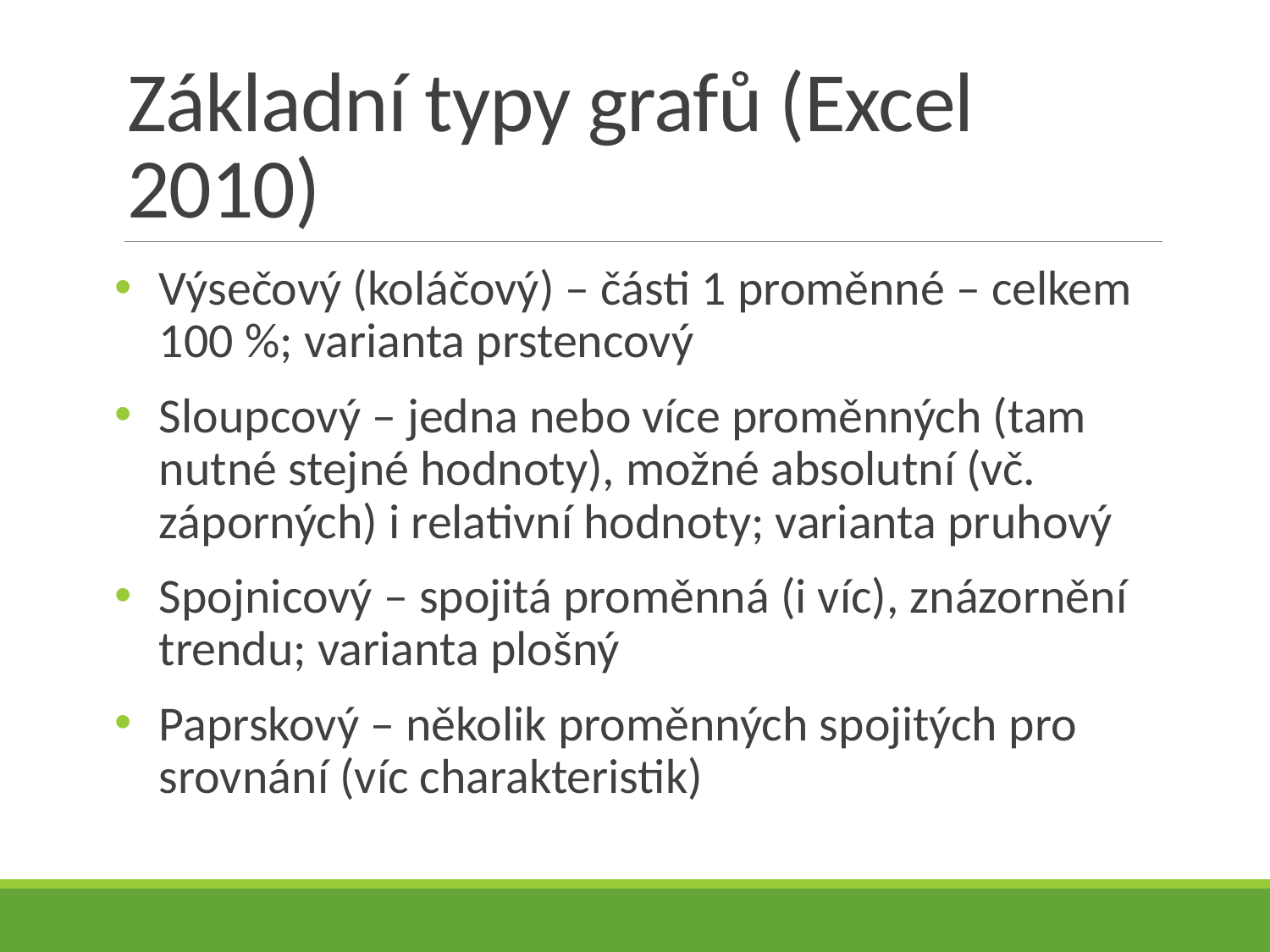

# Základní typy grafů (Excel 2010)
Výsečový (koláčový) – části 1 proměnné – celkem 100 %; varianta prstencový
Sloupcový – jedna nebo více proměnných (tam nutné stejné hodnoty), možné absolutní (vč. záporných) i relativní hodnoty; varianta pruhový
Spojnicový – spojitá proměnná (i víc), znázornění trendu; varianta plošný
Paprskový – několik proměnných spojitých pro srovnání (víc charakteristik)